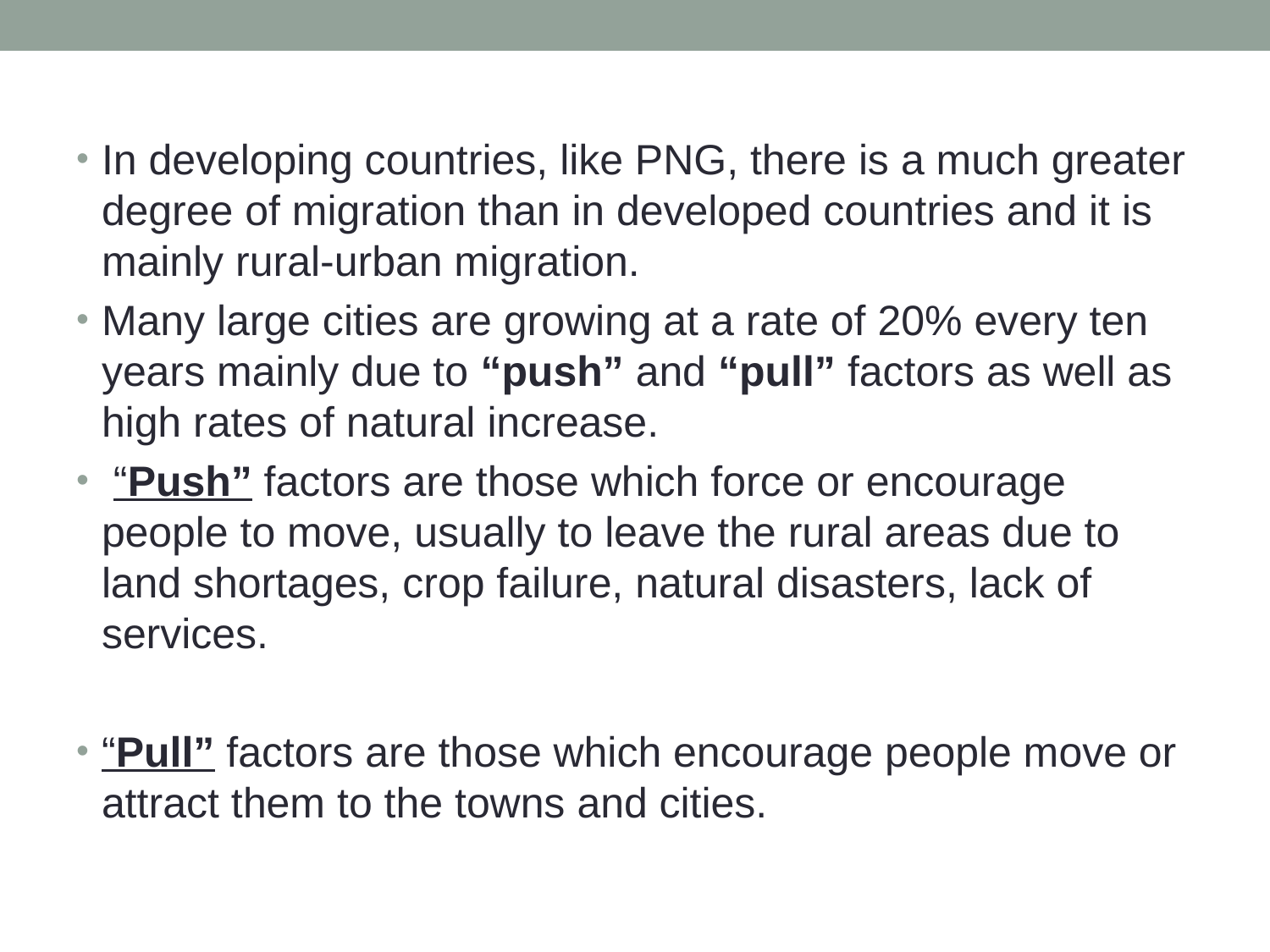

In developing countries, like PNG, there is a much greater degree of migration than in developed countries and it is mainly rural-urban migration.
Many large cities are growing at a rate of 20% every ten years mainly due to “push” and “pull” factors as well as high rates of natural increase.
 “Push” factors are those which force or encourage people to move, usually to leave the rural areas due to land shortages, crop failure, natural disasters, lack of services.

“Pull” factors are those which encourage people move or attract them to the towns and cities.